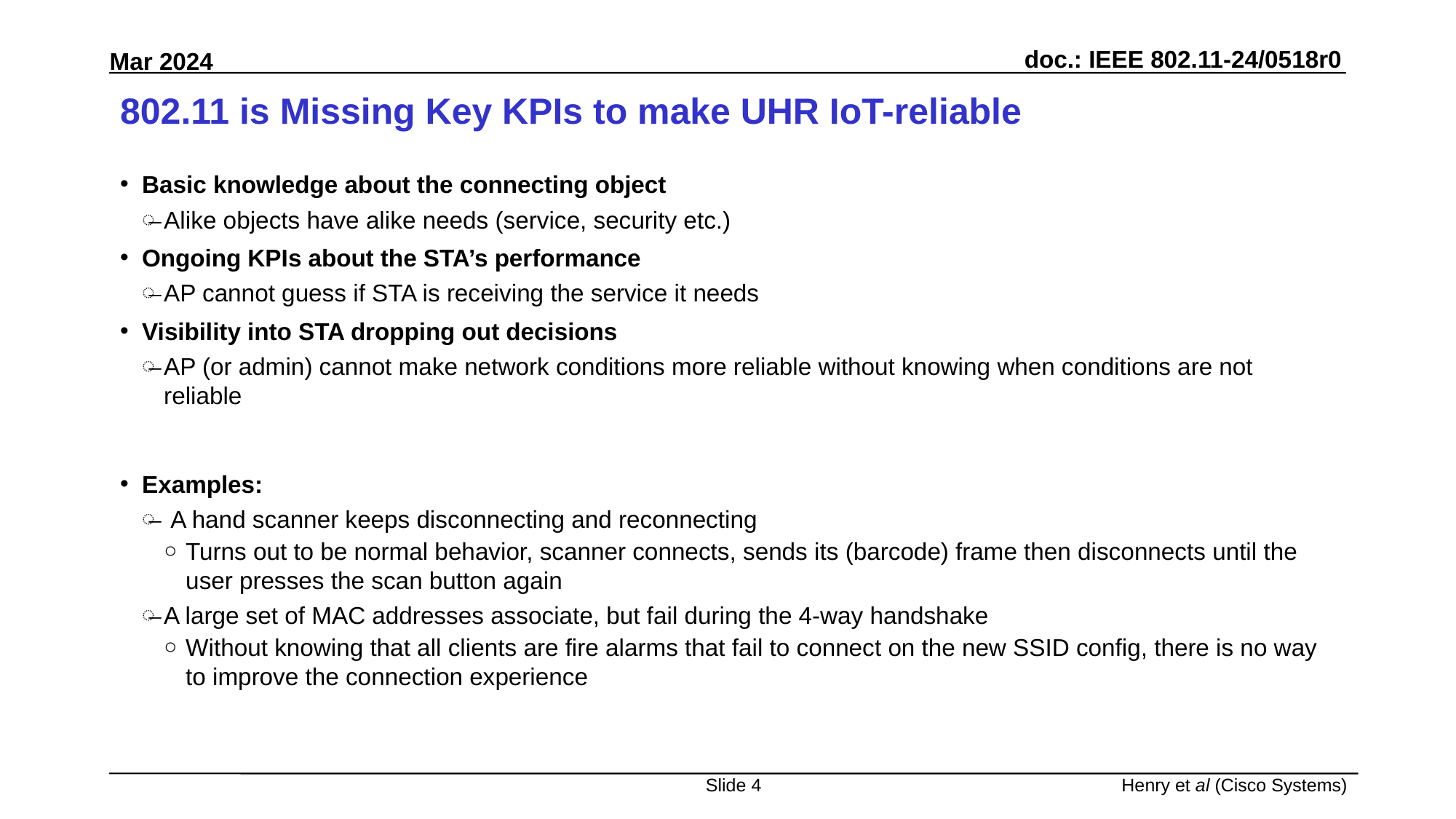

# 802.11 is Missing Key KPIs to make UHR IoT-reliable
Basic knowledge about the connecting object
Alike objects have alike needs (service, security etc.)
Ongoing KPIs about the STA’s performance
AP cannot guess if STA is receiving the service it needs
Visibility into STA dropping out decisions
AP (or admin) cannot make network conditions more reliable without knowing when conditions are not reliable

Examples:
 A hand scanner keeps disconnecting and reconnecting
Turns out to be normal behavior, scanner connects, sends its (barcode) frame then disconnects until the user presses the scan button again
A large set of MAC addresses associate, but fail during the 4-way handshake
Without knowing that all clients are fire alarms that fail to connect on the new SSID config, there is no way to improve the connection experience
Slide 4
Henry et al (Cisco Systems)